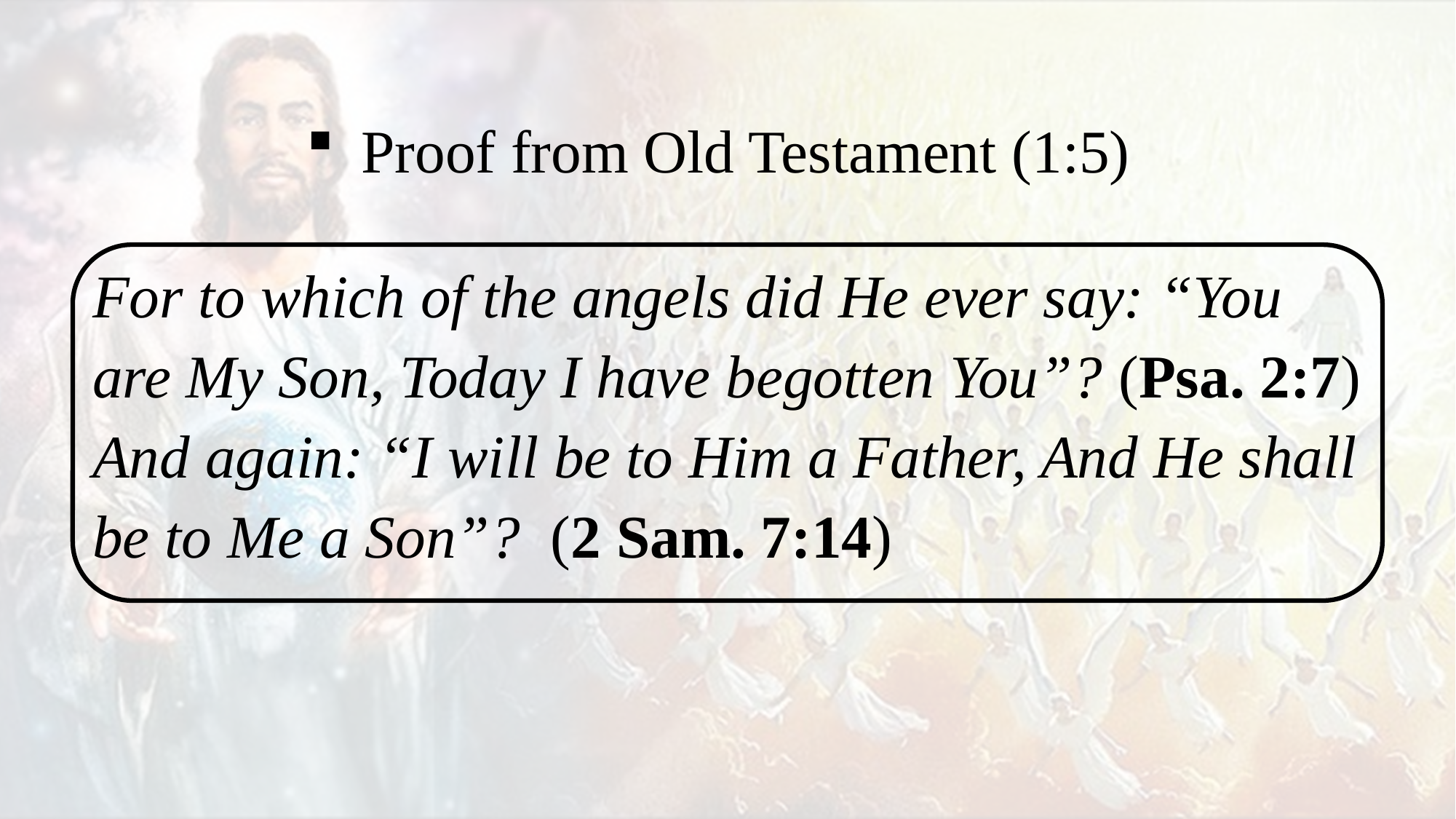

Proof from Old Testament (1:5)

For to which of the angels did He ever say: “You are My Son, Today I have begotten You”? (Psa. 2:7)
And again: “I will be to Him a Father, And He shall be to Me a Son”?  (2 Sam. 7:14)